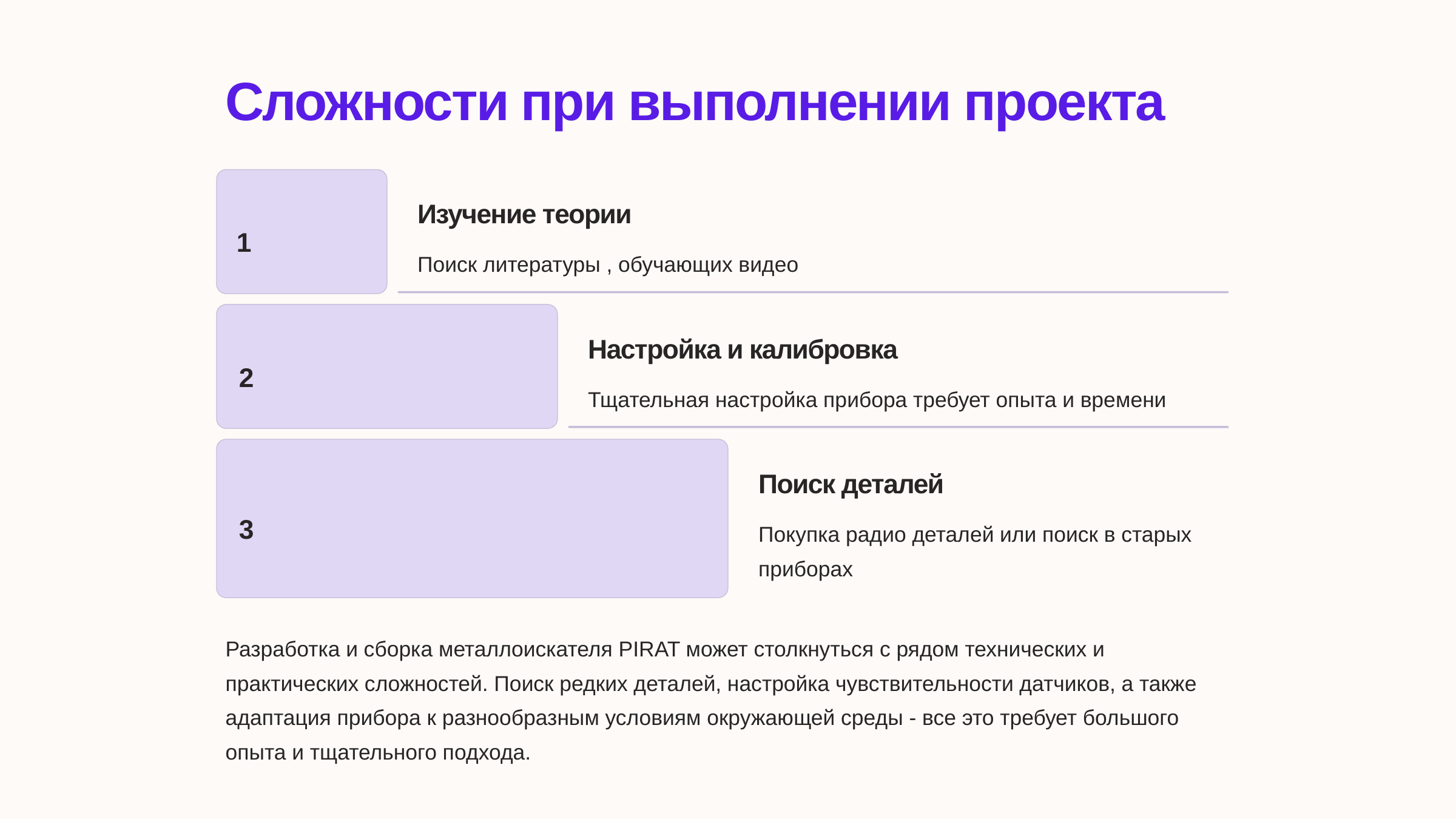

Сложности при выполнении проекта

Изучение теории
1
Поиск литературы , обучающих видео

Настройка и калибровка
2
Тщательная настройка прибора требует опыта и времени

Поиск деталей
3
Покупка радио деталей или поиск в старых приборах
Разработка и сборка металлоискателя PIRAT может столкнуться с рядом технических и практических сложностей. Поиск редких деталей, настройка чувствительности датчиков, а также адаптация прибора к разнообразным условиям окружающей среды - все это требует большого опыта и тщательного подхода.